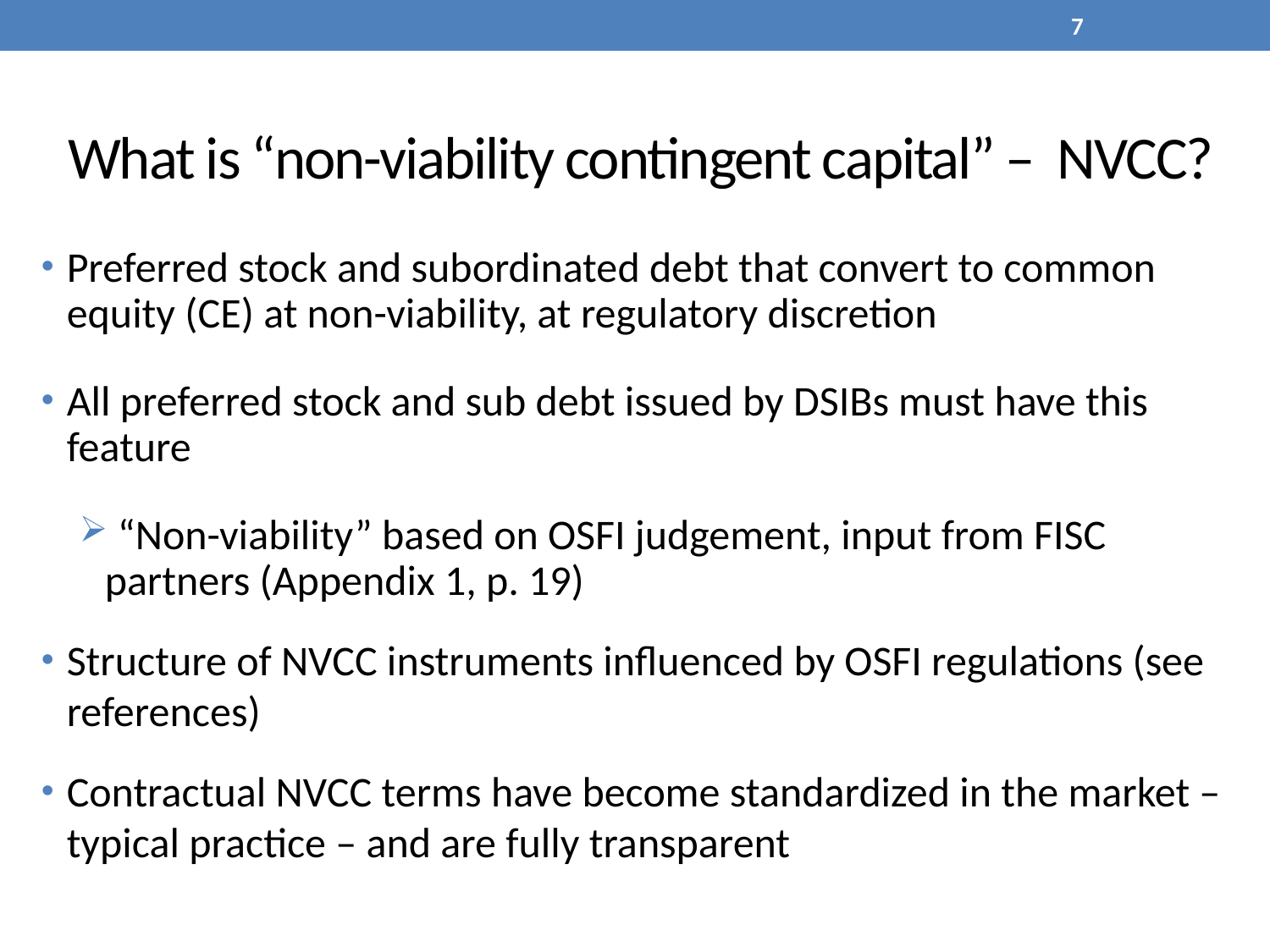

7
# What is “non-viability contingent capital” –  NVCC?
Preferred stock and subordinated debt that convert to common equity (CE) at non-viability, at regulatory discretion
All preferred stock and sub debt issued by DSIBs must have this feature
 “Non-viability” based on OSFI judgement, input from FISC partners (Appendix 1, p. 19)
Structure of NVCC instruments influenced by OSFI regulations (see references)
Contractual NVCC terms have become standardized in the market – typical practice – and are fully transparent